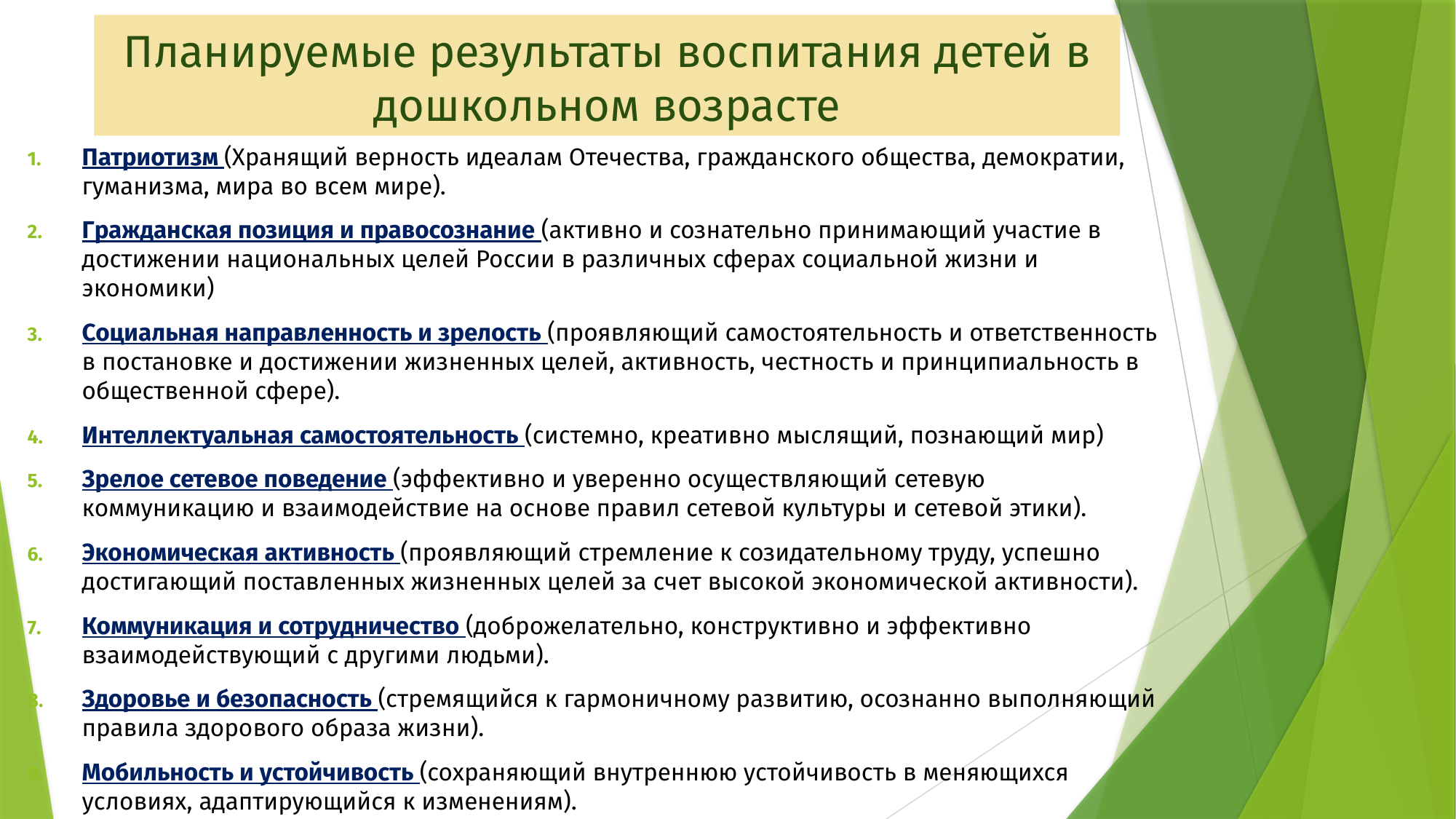

# Планируемые результаты воспитания детей в дошкольном возрасте
Патриотизм (Хранящий верность идеалам Отечества, гражданского общества, демократии, гуманизма, мира во всем мире).
Гражданская позиция и правосознание (активно и сознательно принимающий участие в достижении национальных целей России в различных сферах социальной жизни и экономики)
Социальная направленность и зрелость (проявляющий самостоятельность и ответственность в постановке и достижении жизненных целей, активность, честность и принципиальность в общественной сфере).
Интеллектуальная самостоятельность (системно, креативно мыслящий, познающий мир)
Зрелое сетевое поведение (эффективно и уверенно осуществляющий сетевую коммуникацию и взаимодействие на основе правил сетевой культуры и сетевой этики).
Экономическая активность (проявляющий стремление к созидательному труду, успешно достигающий поставленных жизненных целей за счет высокой экономической активности).
Коммуникация и сотрудничество (доброжелательно, конструктивно и эффективно взаимодействующий с другими людьми).
Здоровье и безопасность (стремящийся к гармоничному развитию, осознанно выполняющий правила здорового образа жизни).
Мобильность и устойчивость (сохраняющий внутреннюю устойчивость в меняющихся условиях, адаптирующийся к изменениям).